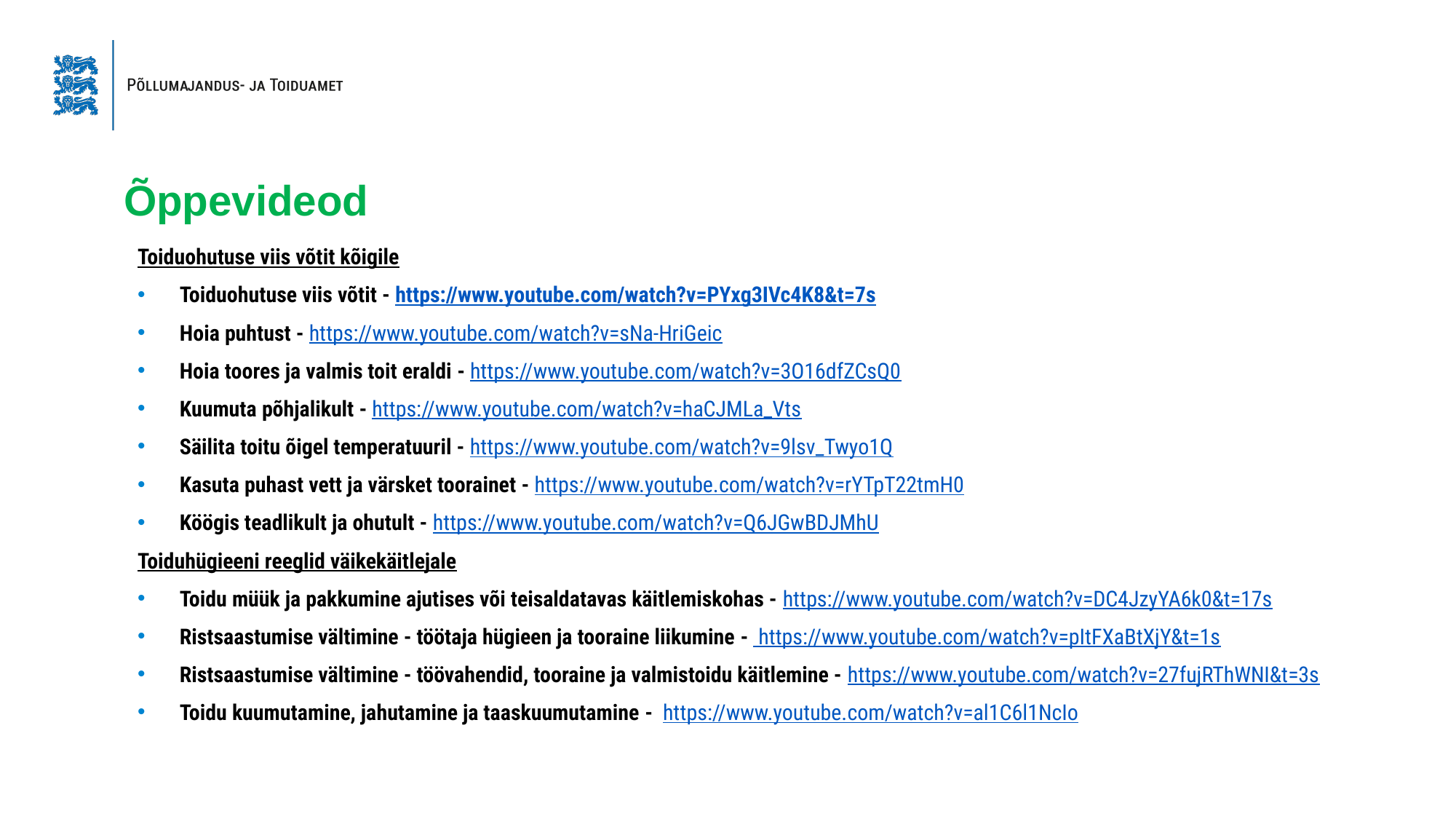

# Õppevideod
Toiduohutuse viis võtit kõigile
Toiduohutuse viis võtit - https://www.youtube.com/watch?v=PYxg3IVc4K8&t=7s
Hoia puhtust - https://www.youtube.com/watch?v=sNa-HriGeic
Hoia toores ja valmis toit eraldi - https://www.youtube.com/watch?v=3O16dfZCsQ0
Kuumuta põhjalikult - https://www.youtube.com/watch?v=haCJMLa_Vts
Säilita toitu õigel temperatuuril - https://www.youtube.com/watch?v=9lsv_Twyo1Q
Kasuta puhast vett ja värsket toorainet - https://www.youtube.com/watch?v=rYTpT22tmH0
Köögis teadlikult ja ohutult - https://www.youtube.com/watch?v=Q6JGwBDJMhU
Toiduhügieeni reeglid väikekäitlejale
Toidu müük ja pakkumine ajutises või teisaldatavas käitlemiskohas - https://www.youtube.com/watch?v=DC4JzyYA6k0&t=17s
Ristsaastumise vältimine - töötaja hügieen ja tooraine liikumine -  https://www.youtube.com/watch?v=pItFXaBtXjY&t=1s
Ristsaastumise vältimine - töövahendid, tooraine ja valmistoidu käitlemine - https://www.youtube.com/watch?v=27fujRThWNI&t=3s
Toidu kuumutamine, jahutamine ja taaskuumutamine -  https://www.youtube.com/watch?v=al1C6l1NcIo